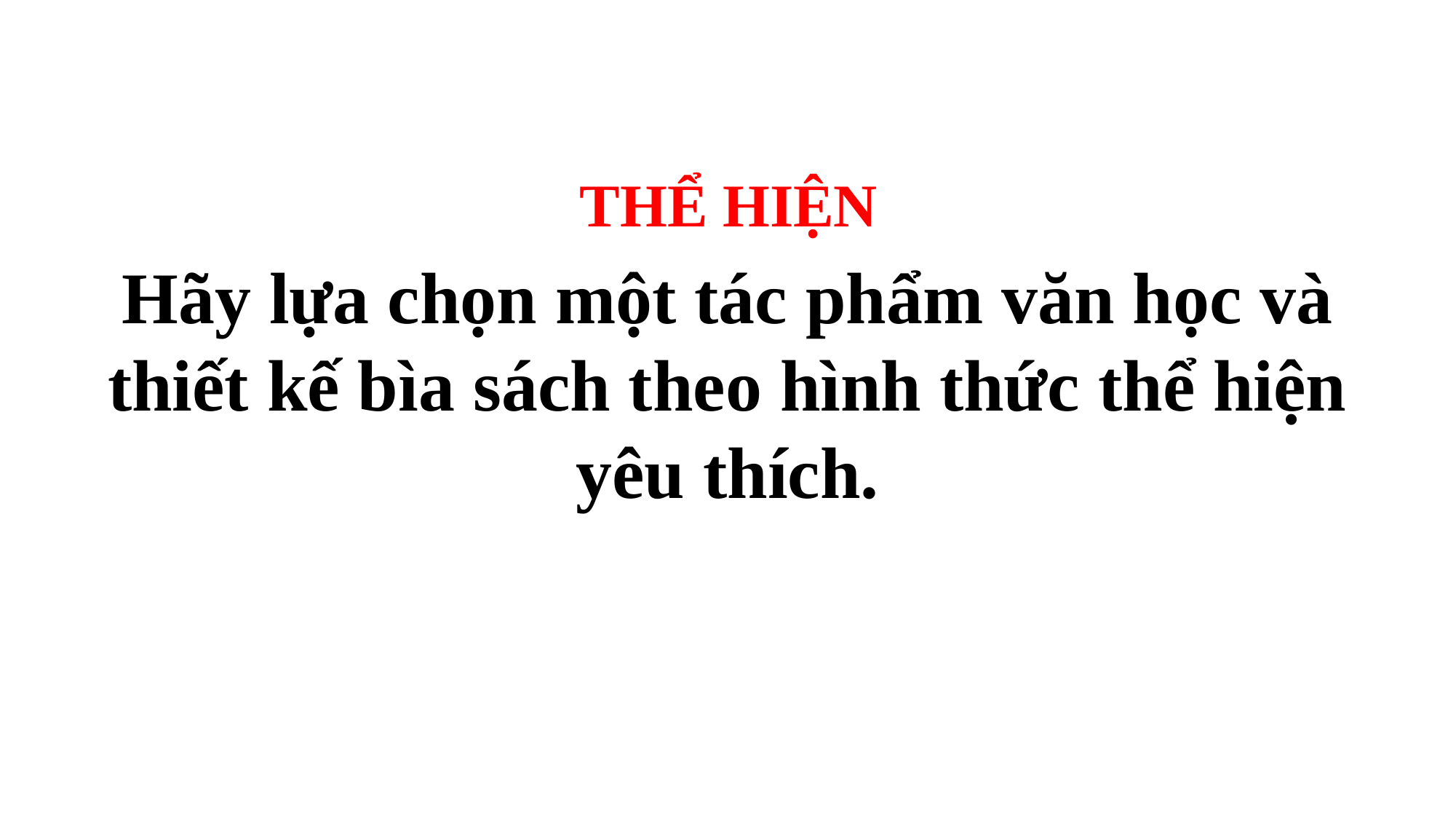

THỂ HIỆN
Hãy lựa chọn một tác phẩm văn học và thiết kế bìa sách theo hình thức thể hiện yêu thích.